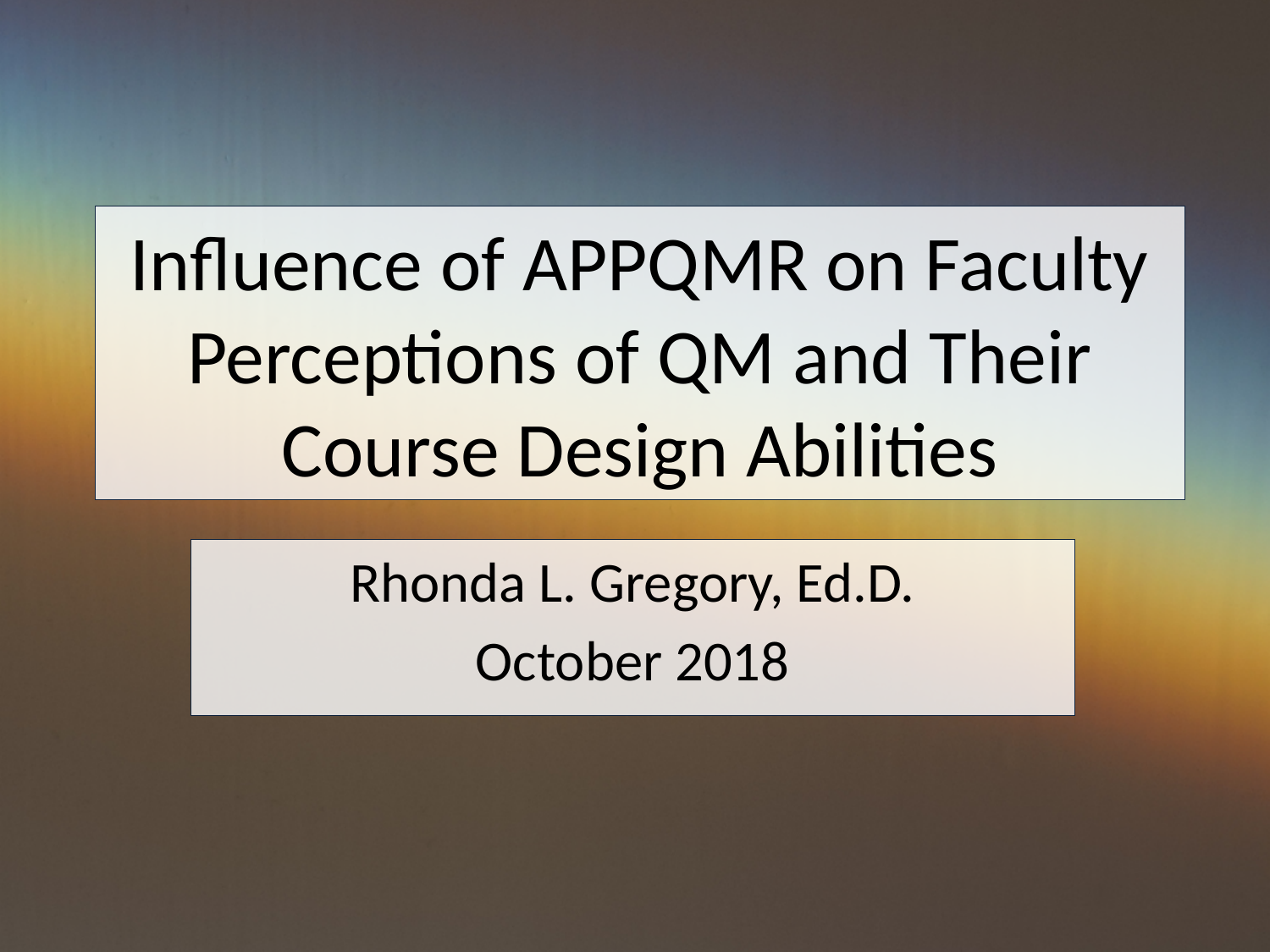

# Influence of APPQMR on Faculty Perceptions of QM and Their Course Design Abilities
Rhonda L. Gregory, Ed.D.
October 2018